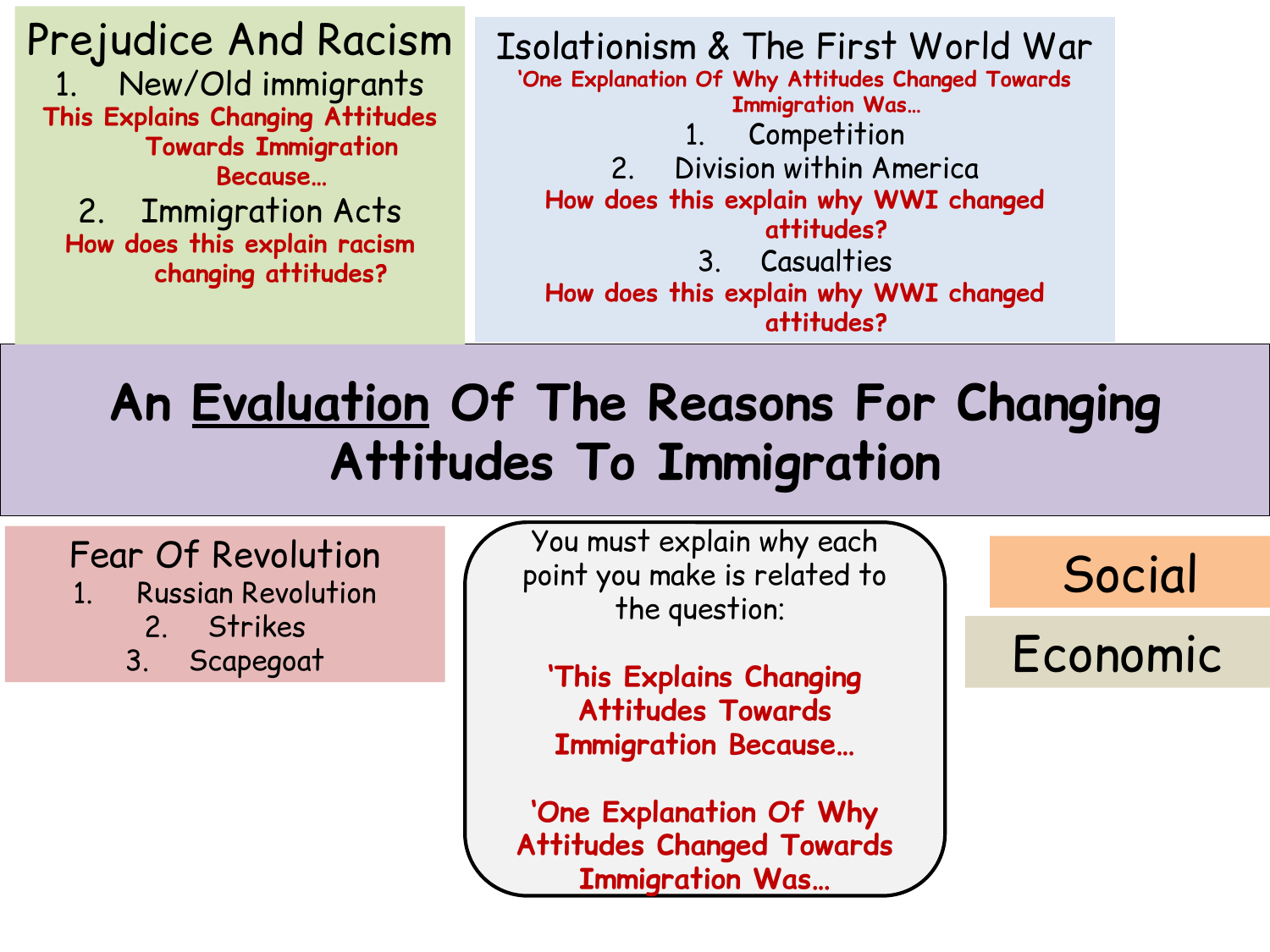

Prejudice And Racism
New/Old immigrants
This Explains Changing Attitudes Towards Immigration Because…
Immigration Acts
How does this explain racism changing attitudes?
Isolationism & The First World War
‘One Explanation Of Why Attitudes Changed Towards Immigration Was…
Competition
Division within America
How does this explain why WWI changed attitudes?
Casualties
How does this explain why WWI changed attitudes?
# An Evaluation Of The Reasons For Changing Attitudes To Immigration
You must explain why each point you make is related to the question:

‘This Explains Changing Attitudes Towards Immigration Because…

‘One Explanation Of Why Attitudes Changed Towards Immigration Was…
Fear Of Revolution
Russian Revolution
Strikes
Scapegoat
Social
Economic